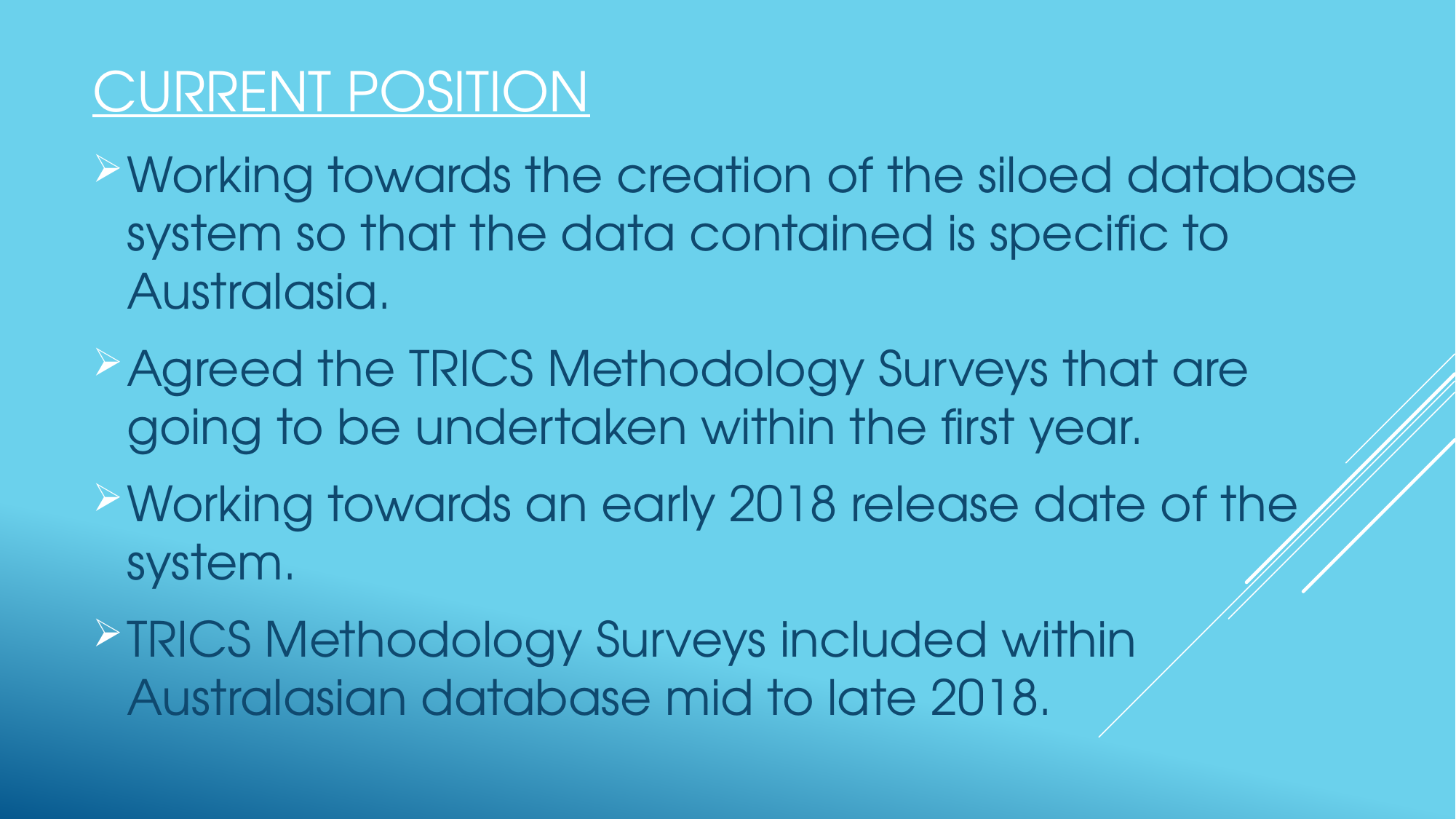

CURRENT POSITION
Working towards the creation of the siloed database system so that the data contained is specific to Australasia.
Agreed the TRICS Methodology Surveys that are going to be undertaken within the first year.
Working towards an early 2018 release date of the system.
TRICS Methodology Surveys included within Australasian database mid to late 2018.